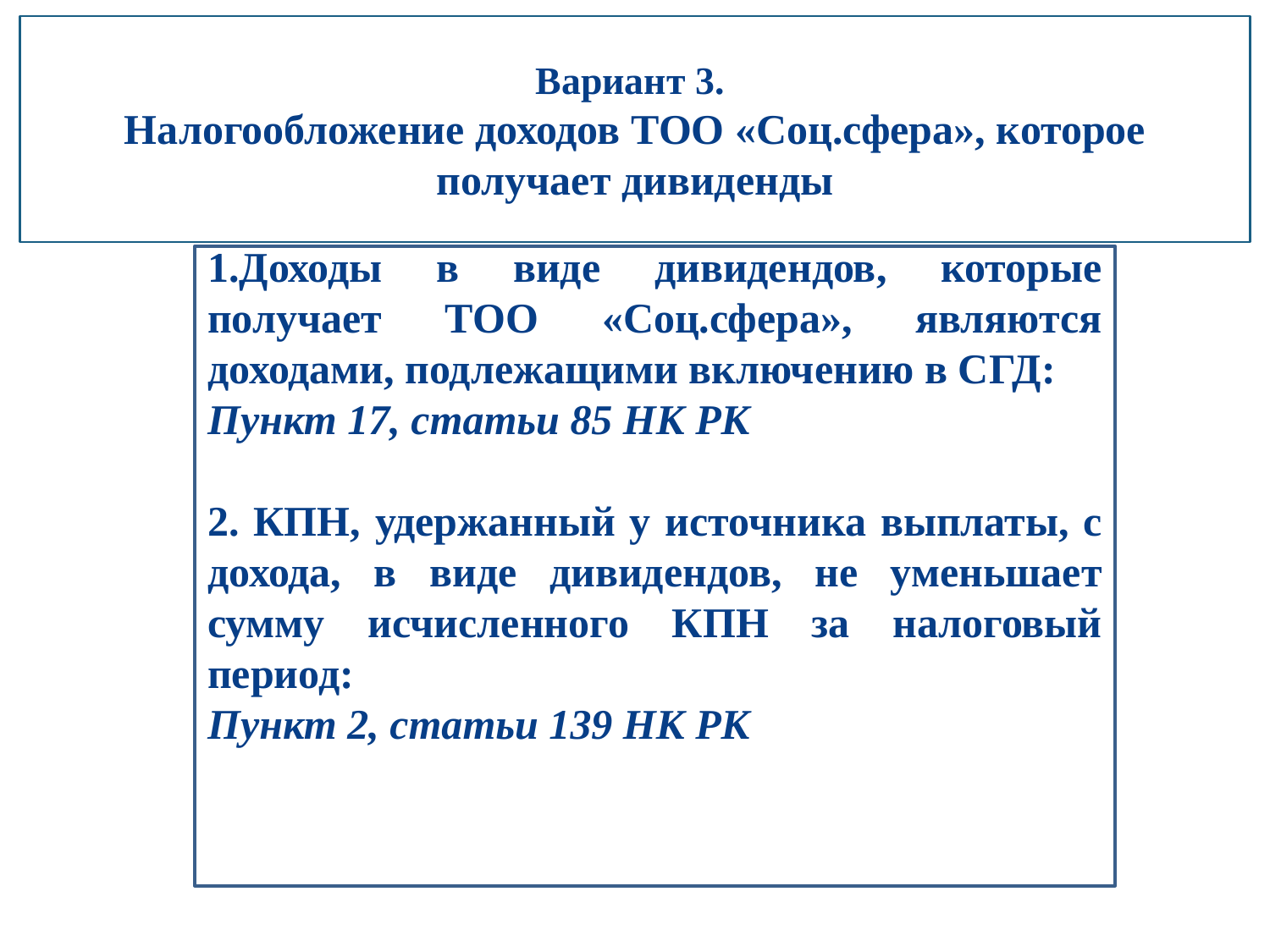

Вариант 3.
Налогообложение доходов ТОО «Соц.сфера», которое получает дивиденды

1.Доходы в виде дивидендов, которые получает ТОО «Соц.сфера», являются доходами, подлежащими включению в СГД:
Пункт 17, статьи 85 НК РК

2. КПН, удержанный у источника выплаты, с дохода, в виде дивидендов, не уменьшает сумму исчисленного КПН за налоговый период:
Пункт 2, статьи 139 НК РК